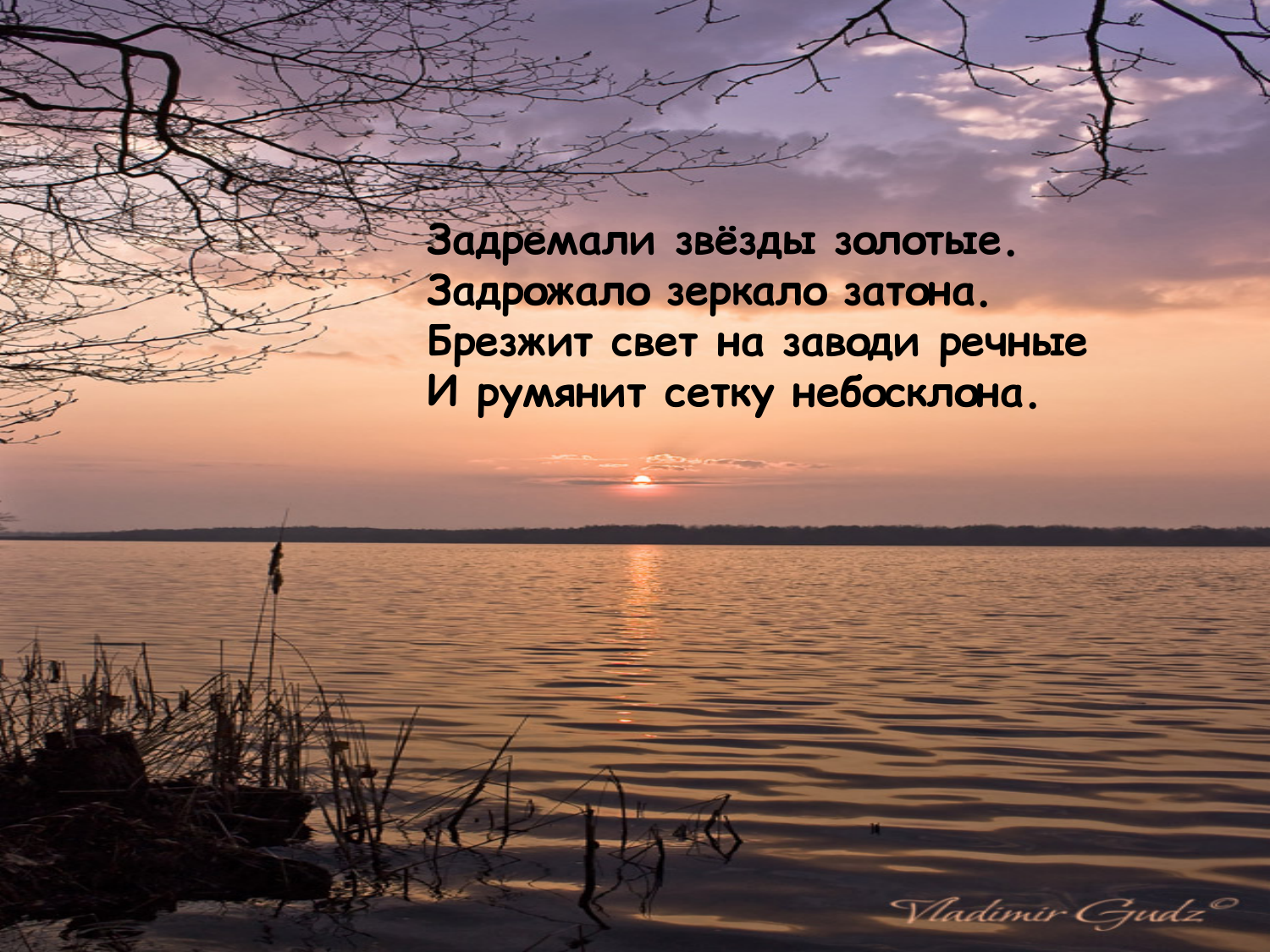

Задремали звёзды золотые.
Задрожало зеркало затона.
Брезжит свет на заводи речные
И румянит сетку небосклона.